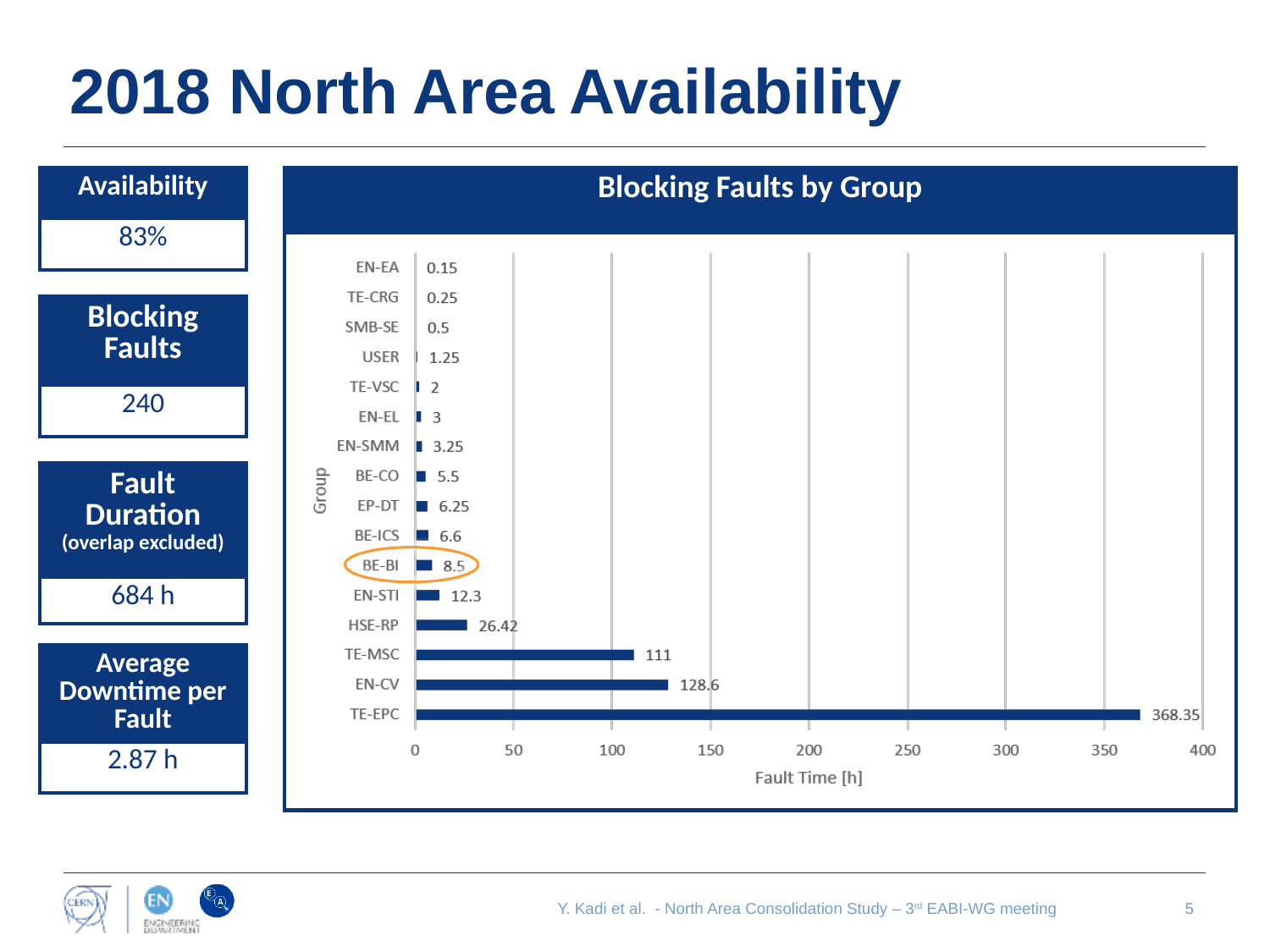

# 2018 North Area Availability
| Availability |
| --- |
| 83% |
| Blocking Faults by Group |
| --- |
|  |
| Blocking Faults |
| --- |
| 240 |
| Fault Duration (overlap excluded) |
| --- |
| 684 h |

| Average Downtime per Fault |
| --- |
| 2.87 h |
Y. Kadi et al.  - North Area Consolidation Study – 3rd EABI-WG meeting
5